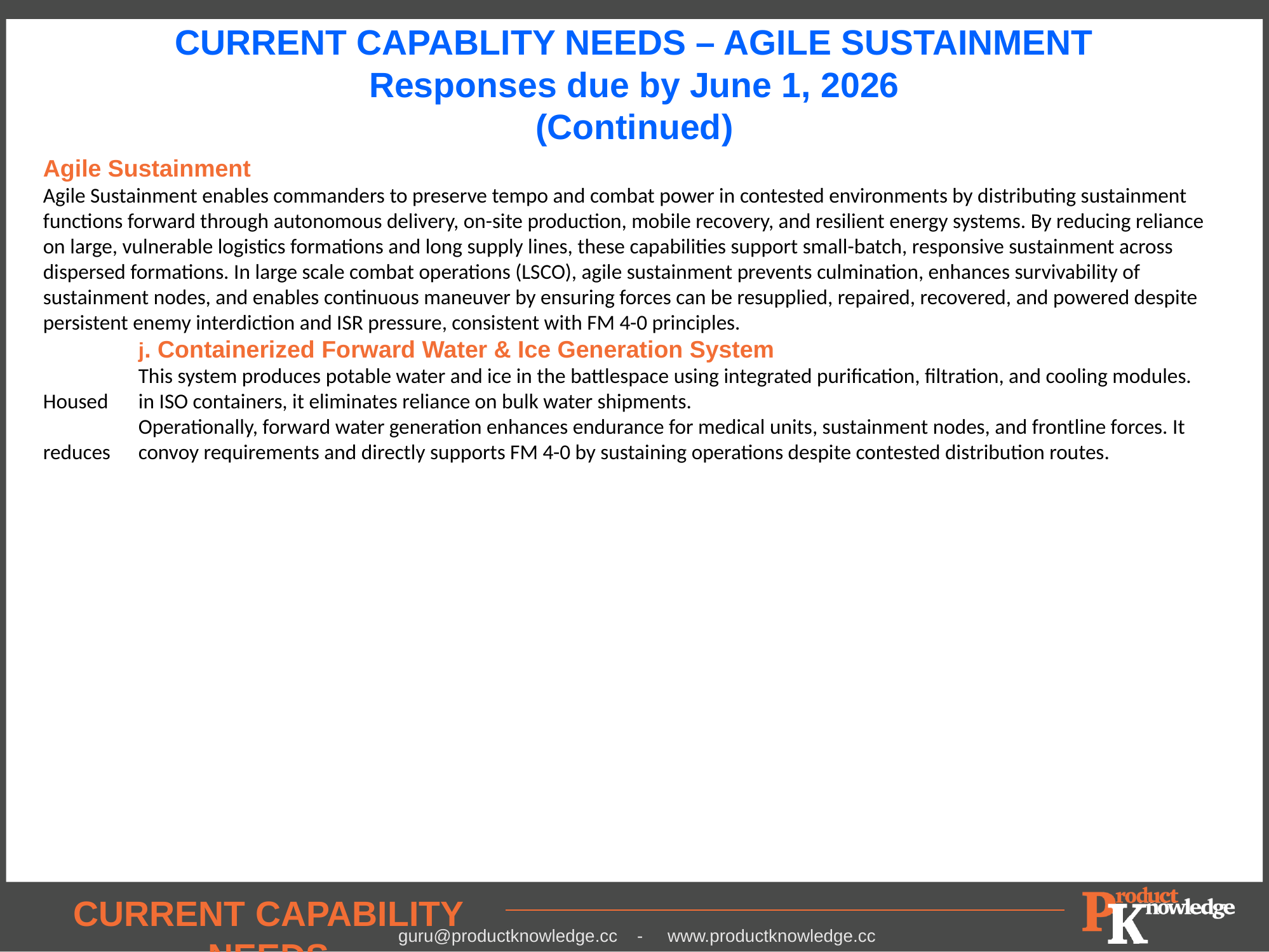

CURRENT CAPABLITY NEEDS – AGILE SUSTAINMENT
Responses due by June 1, 2026
(Continued)
Agile Sustainment
Agile Sustainment enables commanders to preserve tempo and combat power in contested environments by distributing sustainment functions forward through autonomous delivery, on-site production, mobile recovery, and resilient energy systems. By reducing reliance on large, vulnerable logistics formations and long supply lines, these capabilities support small-batch, responsive sustainment across dispersed formations. In large scale combat operations (LSCO), agile sustainment prevents culmination, enhances survivability of sustainment nodes, and enables continuous maneuver by ensuring forces can be resupplied, repaired, recovered, and powered despite persistent enemy interdiction and ISR pressure, consistent with FM 4-0 principles.
	j. Containerized Forward Water & Ice Generation System
	This system produces potable water and ice in the battlespace using integrated purification, filtration, and cooling modules. Housed 	in ISO containers, it eliminates reliance on bulk water shipments.
	Operationally, forward water generation enhances endurance for medical units, sustainment nodes, and frontline forces. It reduces 	convoy requirements and directly supports FM 4-0 by sustaining operations despite contested distribution routes.

CURRENT CAPABILITY NEEDS